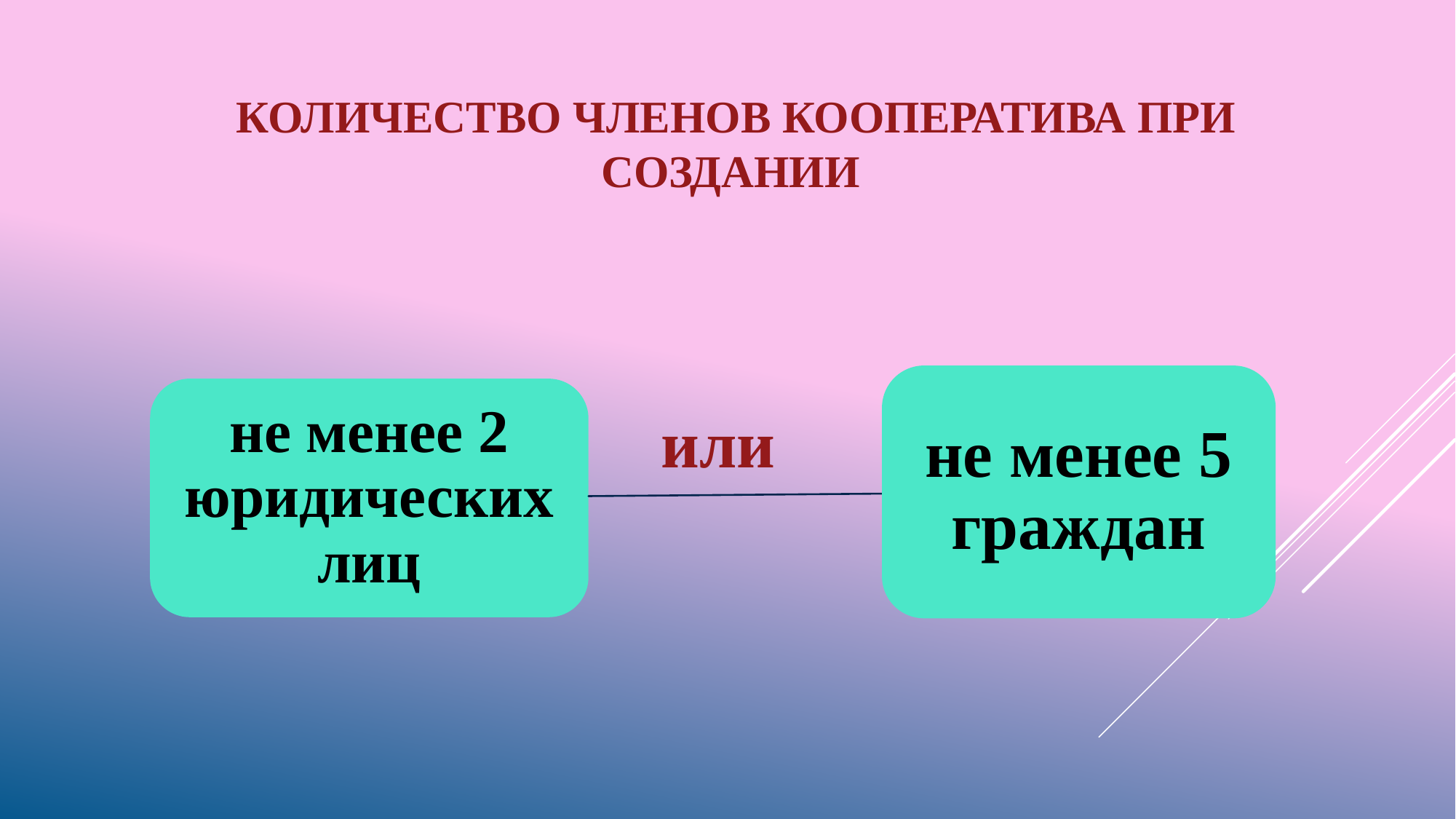

Количество членов кооперативА при создании
не менее 2 юридических лиц
не менее 5 граждан
или